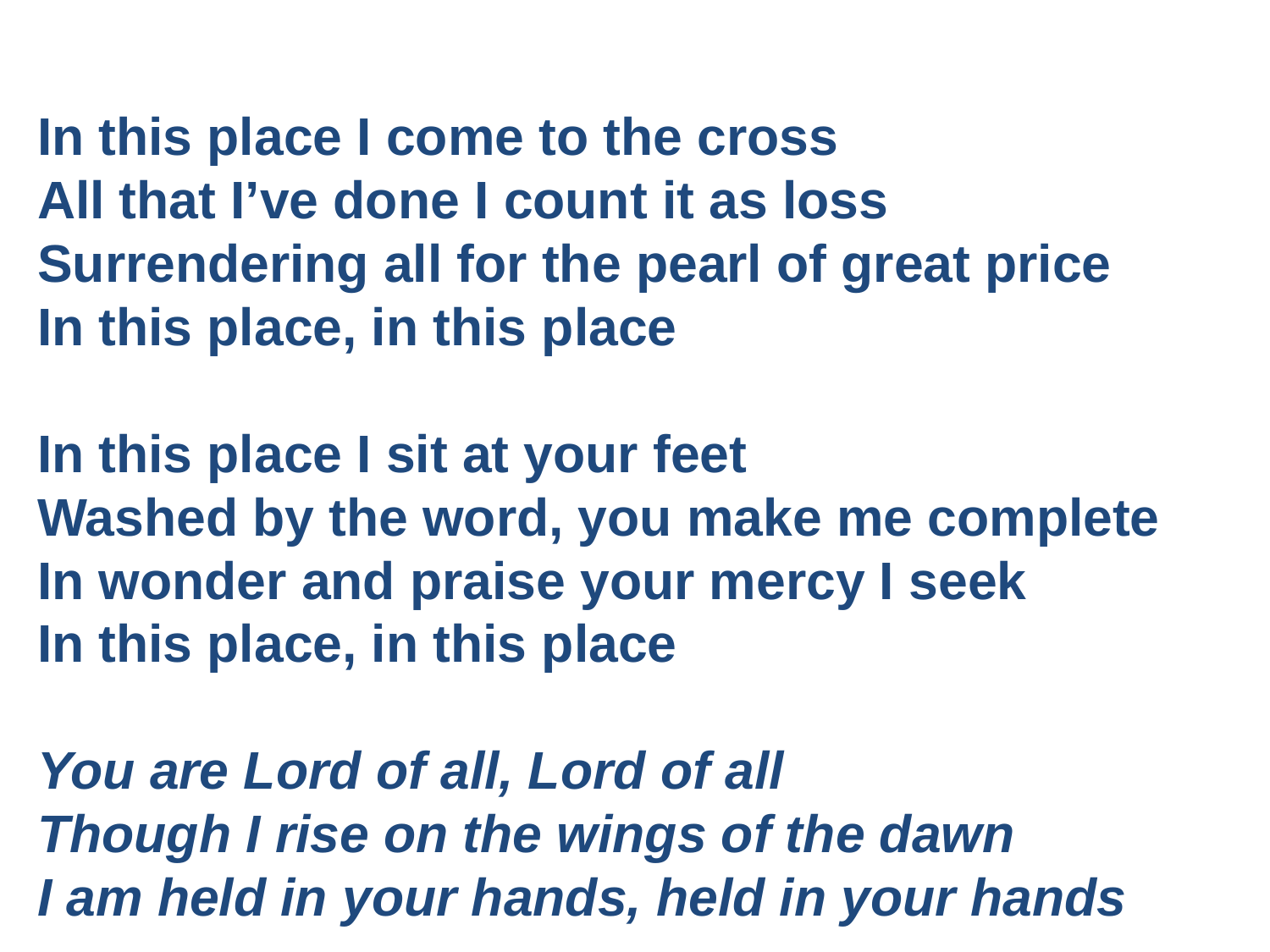

In this place I come to the cross
All that I’ve done I count it as loss
Surrendering all for the pearl of great price
In this place, in this place

In this place I sit at your feet
Washed by the word, you make me complete
In wonder and praise your mercy I seek
In this place, in this place

You are Lord of all, Lord of all
Though I rise on the wings of the dawn
I am held in your hands, held in your hands